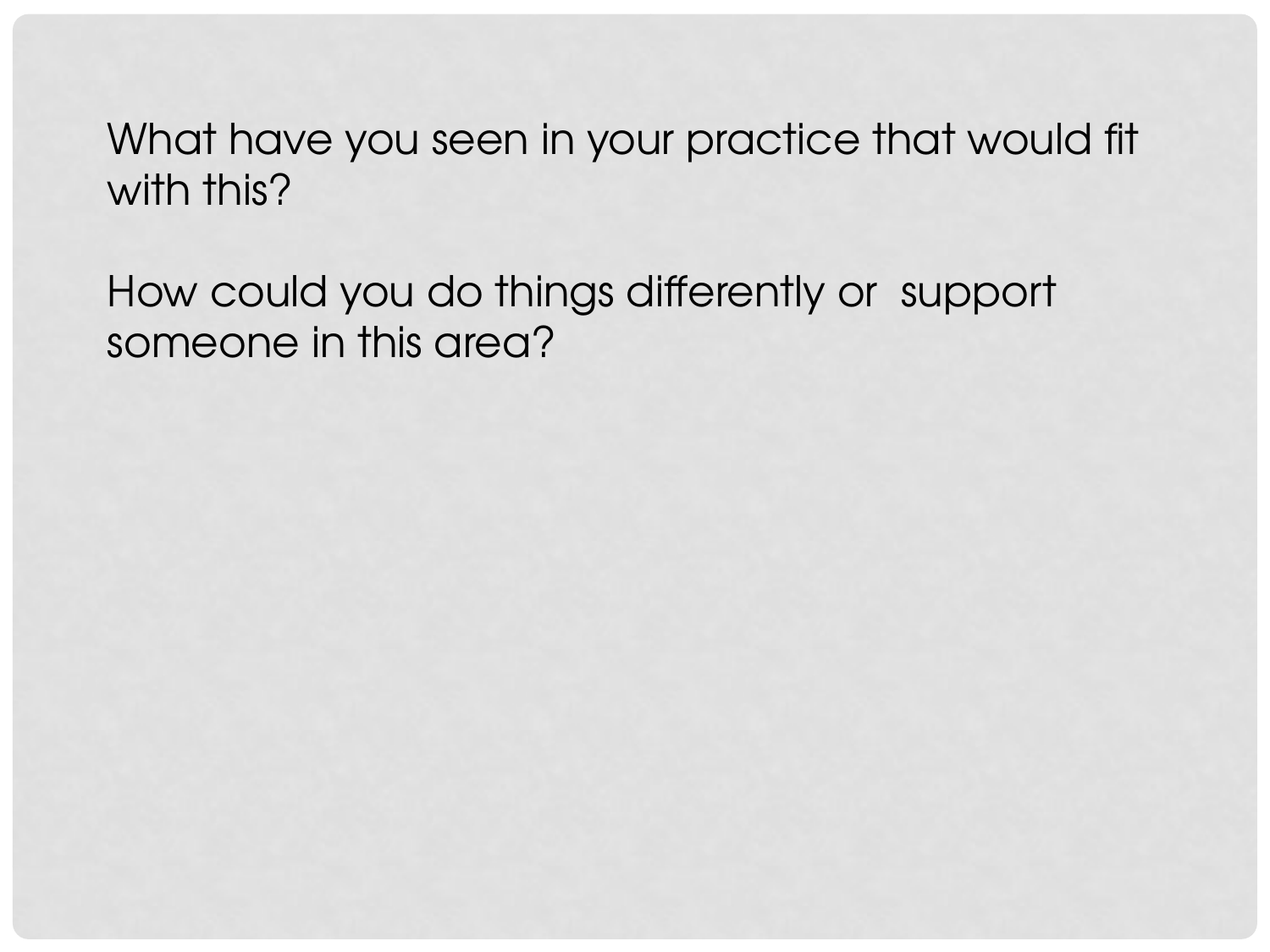

What have you seen in your practice that would fit with this?

How could you do things differently or  support someone in this area?